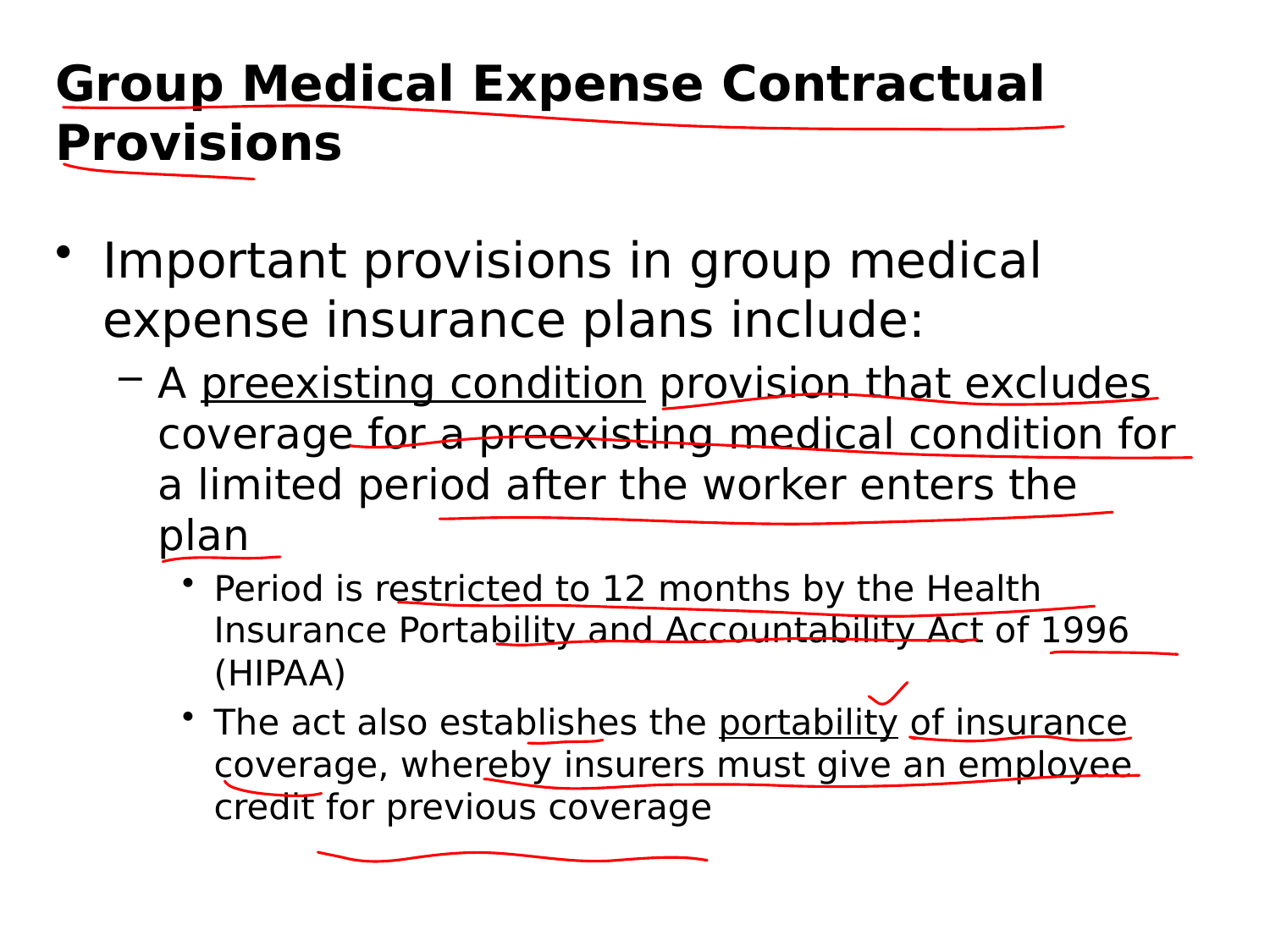

Group Medical Expense Contractual Provisions
Important provisions in group medical expense insurance plans include:
A preexisting condition provision that excludes coverage for a preexisting medical condition for a limited period after the worker enters the plan
Period is restricted to 12 months by the Health Insurance Portability and Accountability Act of 1996 (HIPAA)
The act also establishes the portability of insurance coverage, whereby insurers must give an employee credit for previous coverage